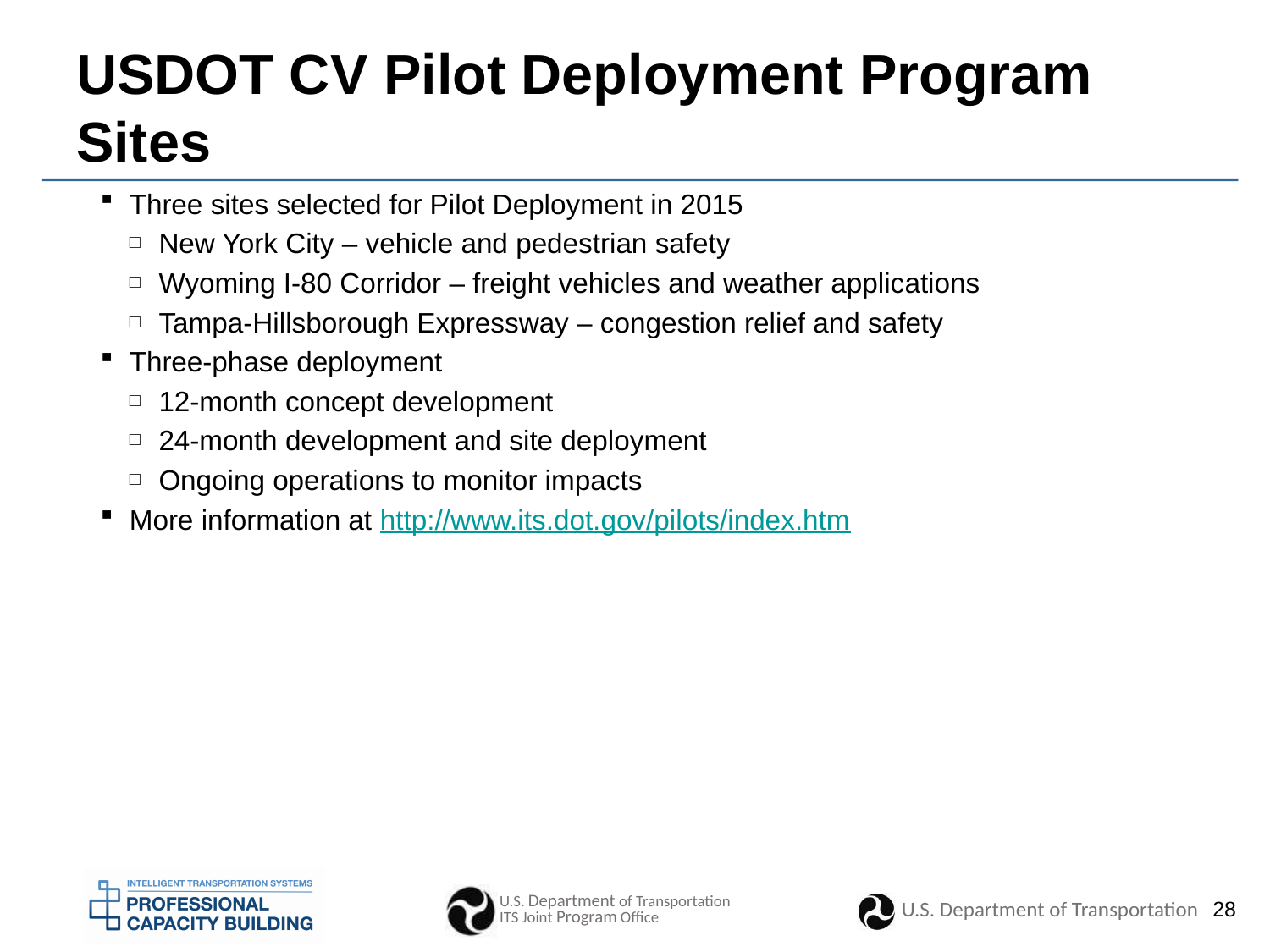

# USDOT CV Pilot Deployment Program Sites
Three sites selected for Pilot Deployment in 2015
New York City – vehicle and pedestrian safety
Wyoming I-80 Corridor – freight vehicles and weather applications
Tampa-Hillsborough Expressway – congestion relief and safety
Three-phase deployment
12-month concept development
24-month development and site deployment
Ongoing operations to monitor impacts
More information at http://www.its.dot.gov/pilots/index.htm